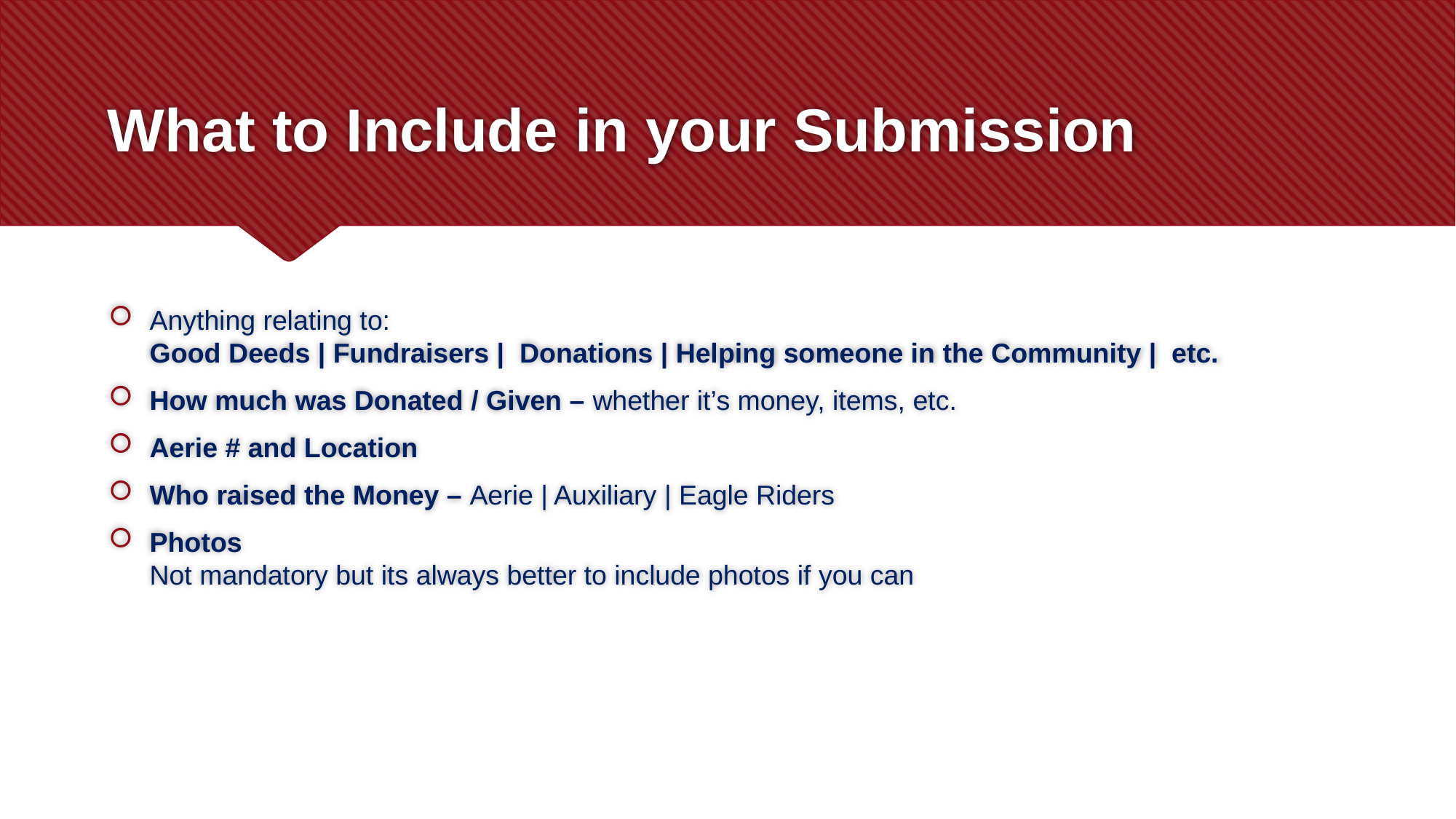

# What to Include in your Submission
Anything relating to:
Good Deeds | Fundraisers |  Donations | Helping someone in the Community |  etc.
How much was Donated / Given – whether it’s money, items, etc.
Aerie # and Location
Who raised the Money – Aerie | Auxiliary | Eagle Riders
Photos
Not mandatory but its always better to include photos if you can